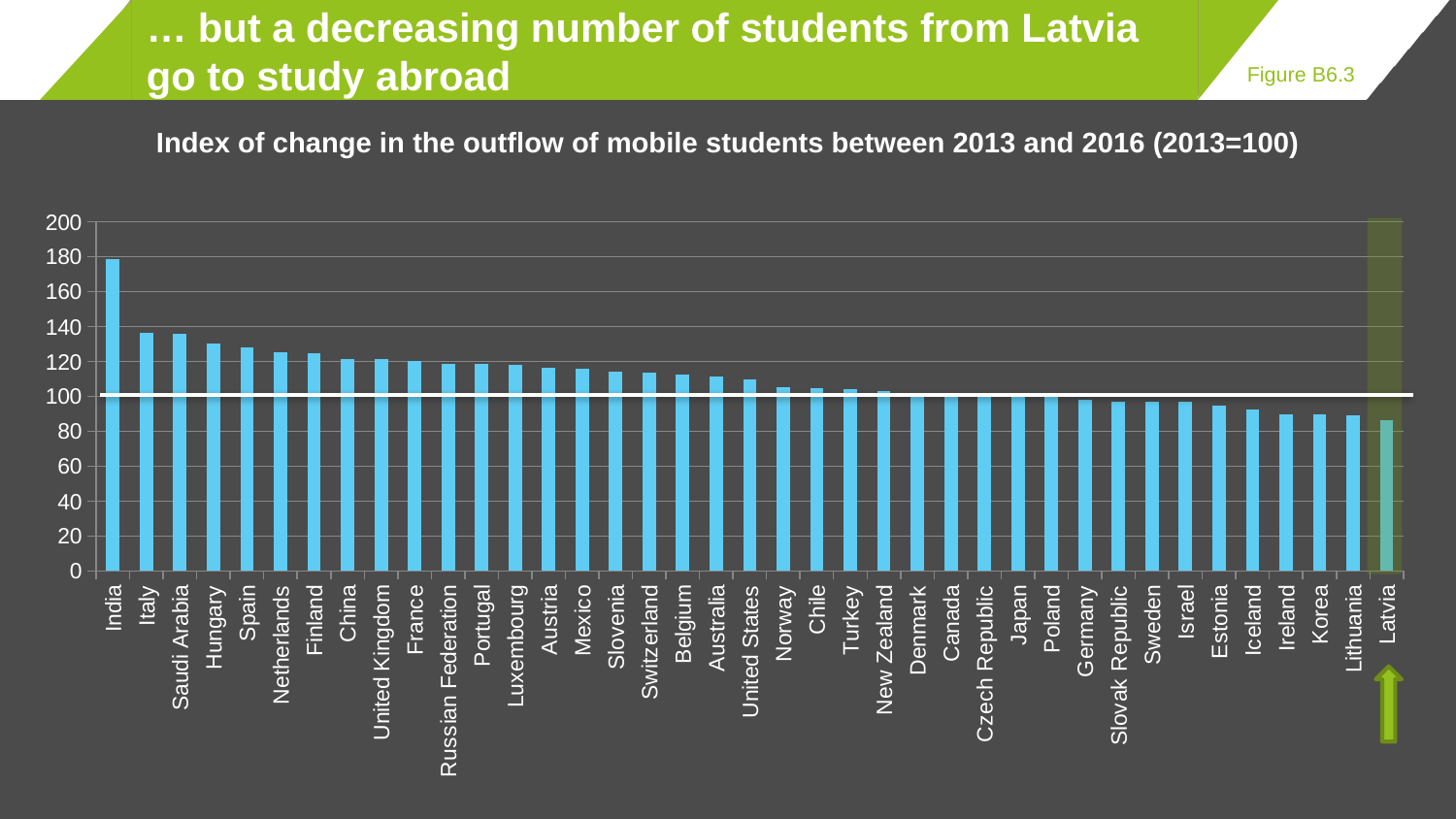

# … but a decreasing number of students from Latvia go to study abroad
Figure B6.3

Index of change in the outflow of mobile students between 2013 and 2016 (2013=100)

### Chart

| Category |  |
|---|---|
| India | 178.31350770353046 |
| Italy | 136.23748602527272 |
| Saudi Arabia | 135.88672969242953 |
| Hungary | 130.06041460486438 |
| Spain | 127.8933138036665 |
| Netherlands | 124.99345962709006 |
| Finland | 124.92103577536757 |
| China | 121.59869940320411 |
| United Kingdom | 121.56726977350847 |
| France | 120.26261054724364 |
| Russian Federation | 118.81952800526481 |
| Portugal | 118.59177035855247 |
| Luxembourg | 117.82697263742936 |
| Austria | 116.24725056532606 |
| Mexico | 115.57010347536125 |
| Slovenia | 114.03588789236807 |
| Switzerland | 113.3315998054629 |
| Belgium | 112.2420869527354 |
| Australia | 111.37447565414791 |
| United States | 109.63074617949111 |
| Norway | 105.0141138684577 |
| Chile | 104.48540252392144 |
| Turkey | 104.06177119234236 |
| New Zealand | 103.02721069033538 |
| Denmark | 102.08896306541739 |
| Canada | 101.26589990743514 |
| Czech Republic | 100.49189070857015 |
| Japan | 100.18400450397732 |
| Poland | 99.91090473296163 |
| Germany | 98.09202697292692 |
| Slovak Republic | 97.01351115730738 |
| Sweden | 96.9824050787648 |
| Israel | 96.64550898244684 |
| Estonia | 94.58587535327253 |
| Iceland | 92.26837114573271 |
| Ireland | 89.74446497507014 |
| Korea | 89.70237419231054 |
| Lithuania | 88.85201769309823 |
| Latvia | 86.3632362582127 |